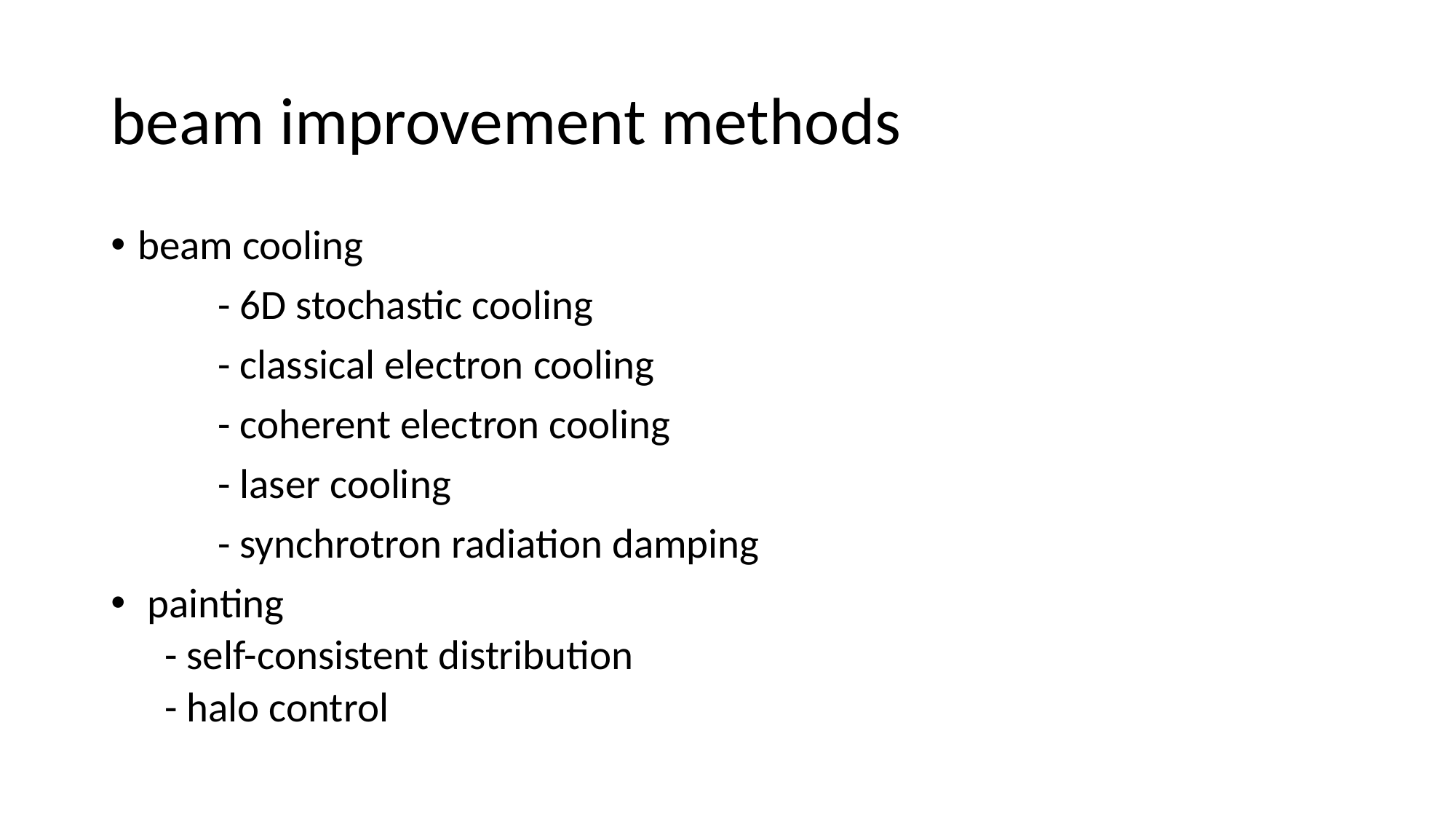

# beam improvement methods
beam cooling
 	- 6D stochastic cooling
	- classical electron cooling
	- coherent electron cooling
	- laser cooling
	- synchrotron radiation damping
 painting
	- self-consistent distribution
	- halo control